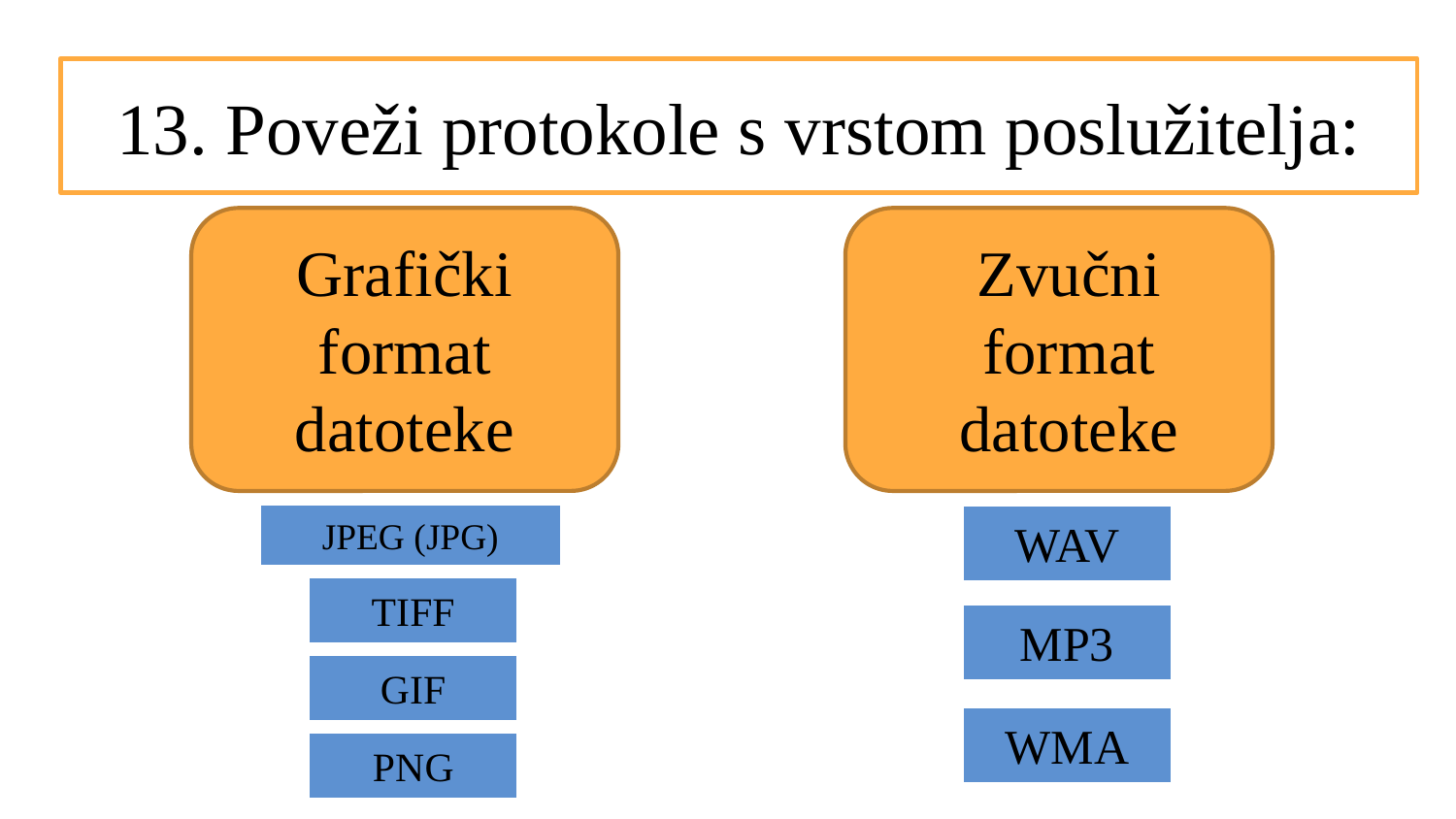

13. Poveži protokole s vrstom poslužitelja:

Grafički format datoteke
Zvučni format datoteke
JPEG (JPG)
WAV
TIFF
MP3
GIF
WMA
PNG